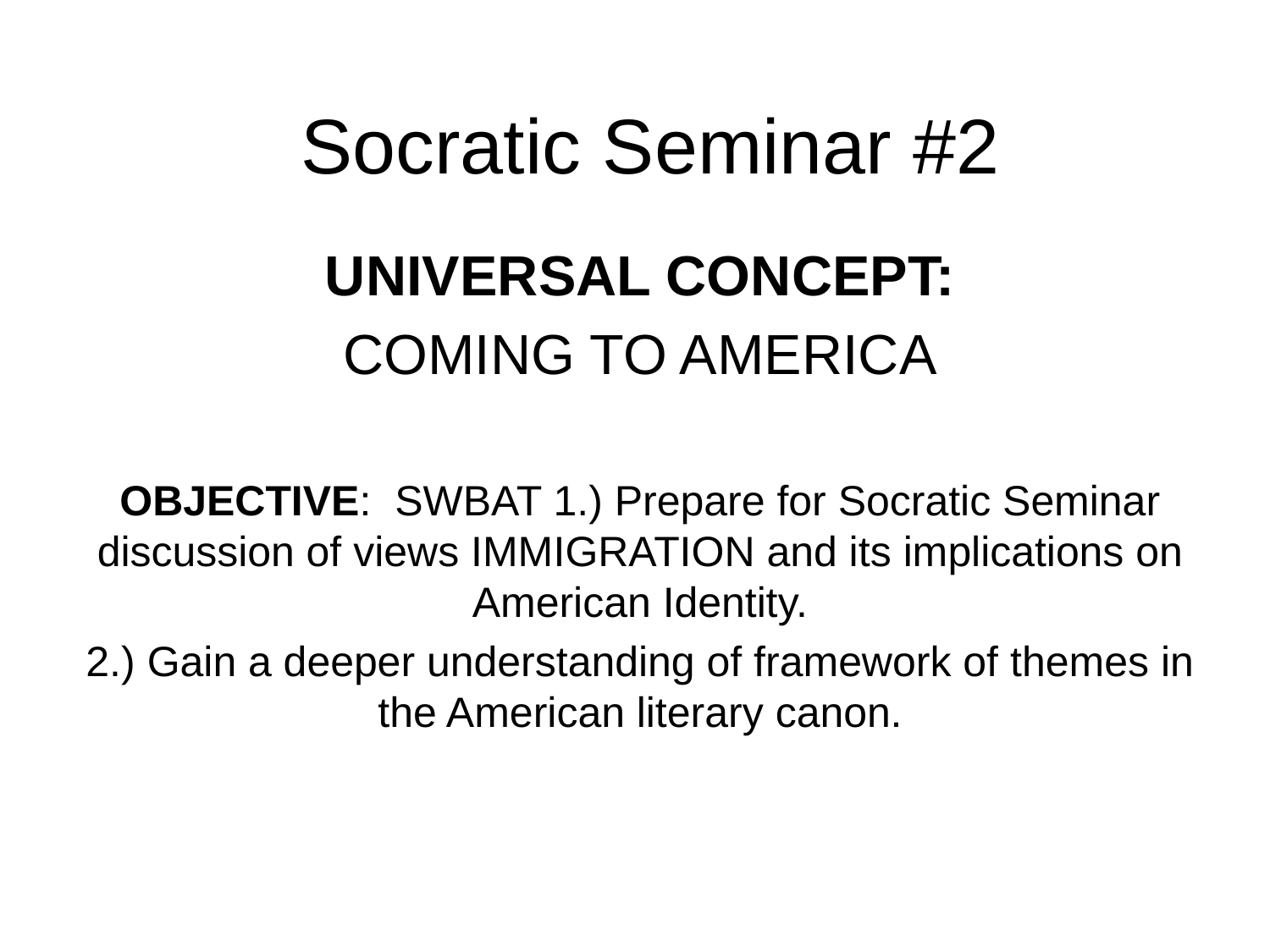

# Socratic Seminar #2
UNIVERSAL CONCEPT:
COMING TO AMERICA

OBJECTIVE:  SWBAT 1.) Prepare for Socratic Seminar discussion of views IMMIGRATION and its implications on American Identity.
2.) Gain a deeper understanding of framework of themes in the American literary canon.